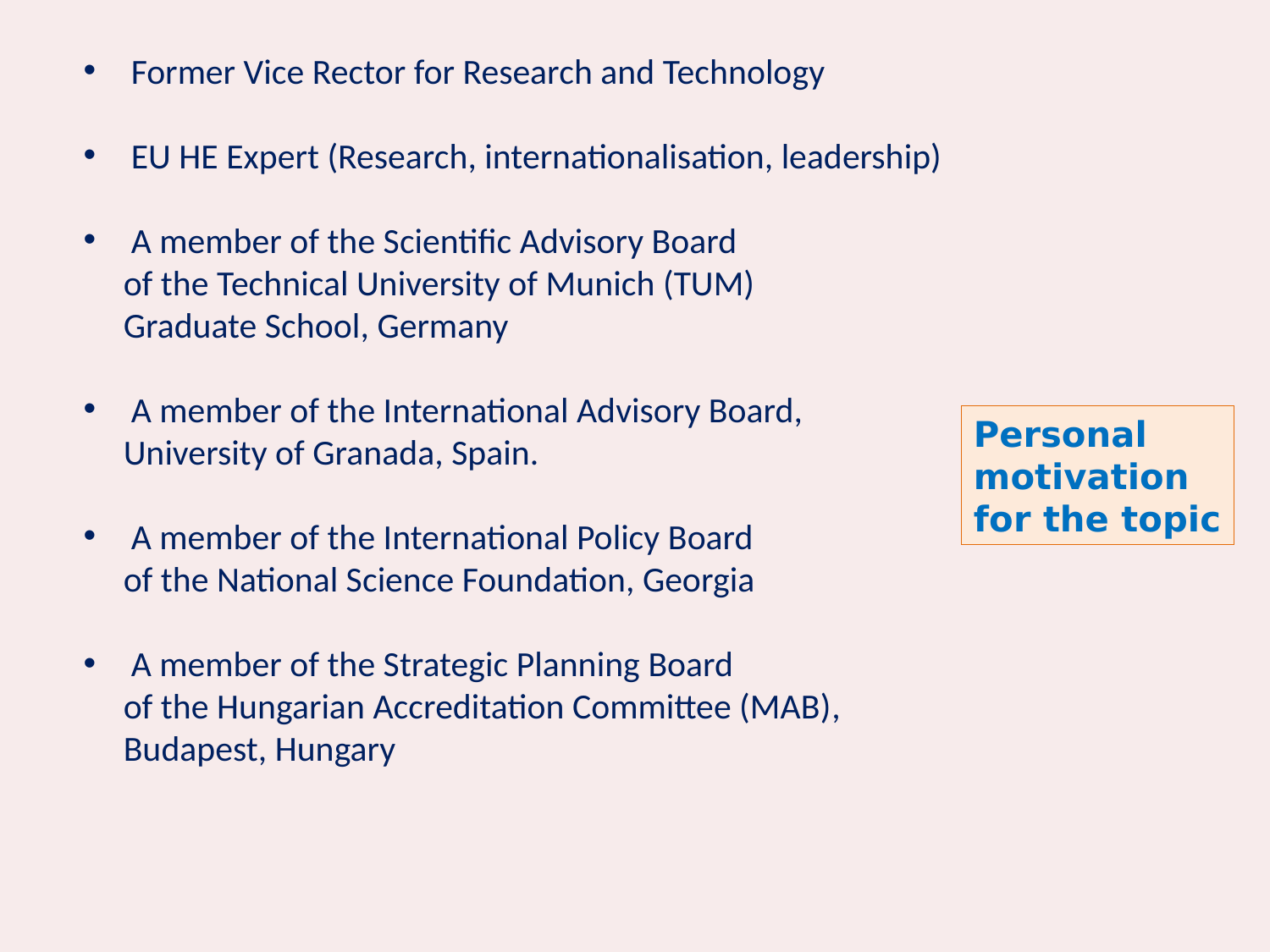

Former Vice Rector for Research and Technology

EU HE Expert (Research, internationalisation, leadership)

A member of the Scientific Advisory Board
     of the Technical University of Munich (TUM)
     Graduate School, Germany

A member of the International Advisory Board,
     University of Granada, Spain.

A member of the International Policy Board
     of the National Science Foundation, Georgia

A member of the Strategic Planning Board
     of the Hungarian Accreditation Committee (MAB),
     Budapest, Hungary
Personal
motivation
for the topic